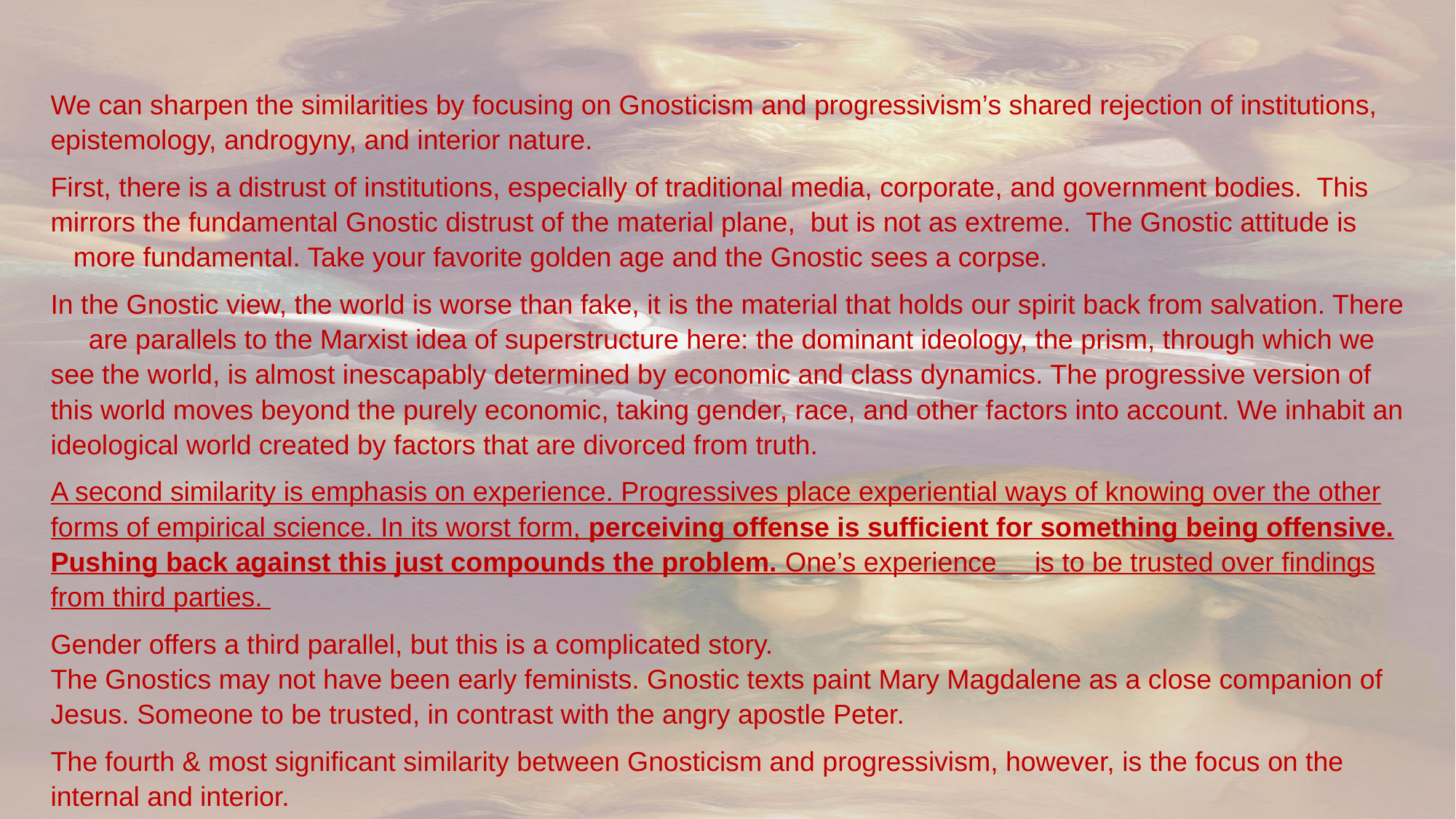

We can sharpen the similarities by focusing on Gnosticism and progressivism’s shared rejection of institutions, epistemology, androgyny, and interior nature.
First, there is a distrust of institutions, especially of traditional media, corporate, and government bodies.  This  mirrors the fundamental Gnostic distrust of the material plane,  but is not as extreme.  The Gnostic attitude is          more fundamental. Take your favorite golden age and the Gnostic sees a corpse.
In the Gnostic view, the world is worse than fake, it is the material that holds our spirit back from salvation. There      are parallels to the Marxist idea of superstructure here: the dominant ideology, the prism, through which we see the world, is almost inescapably determined by economic and class dynamics. The progressive version of this world moves beyond the purely economic, taking gender, race, and other factors into account. We inhabit an ideological world created by factors that are divorced from truth.
A second similarity is emphasis on experience. Progressives place experiential ways of knowing over the other forms of empirical science. In its worst form, perceiving offense is sufficient for something being offensive. Pushing back against this just compounds the problem. One’s experience     is to be trusted over findings from third parties.
Gender offers a third parallel, but this is a complicated story.
The Gnostics may not have been early feminists. Gnostic texts paint Mary Magdalene as a close companion of Jesus. Someone to be trusted, in contrast with the angry apostle Peter.
The fourth & most significant similarity between Gnosticism and progressivism, however, is the focus on the internal and interior.